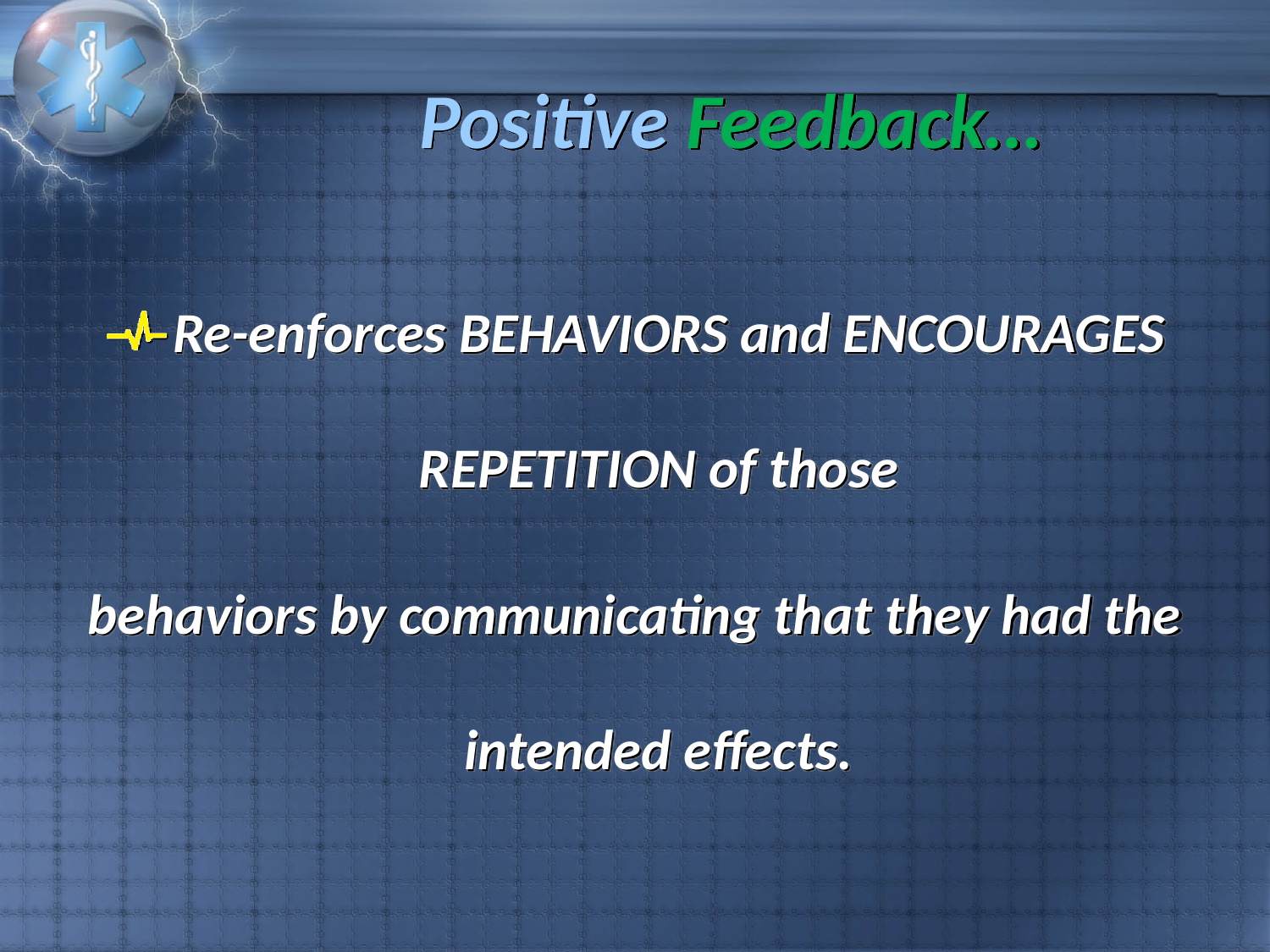

# Positive Feedback…
Re-enforces BEHAVIORS and ENCOURAGES REPETITION of those
behaviors by communicating that they had the intended effects.